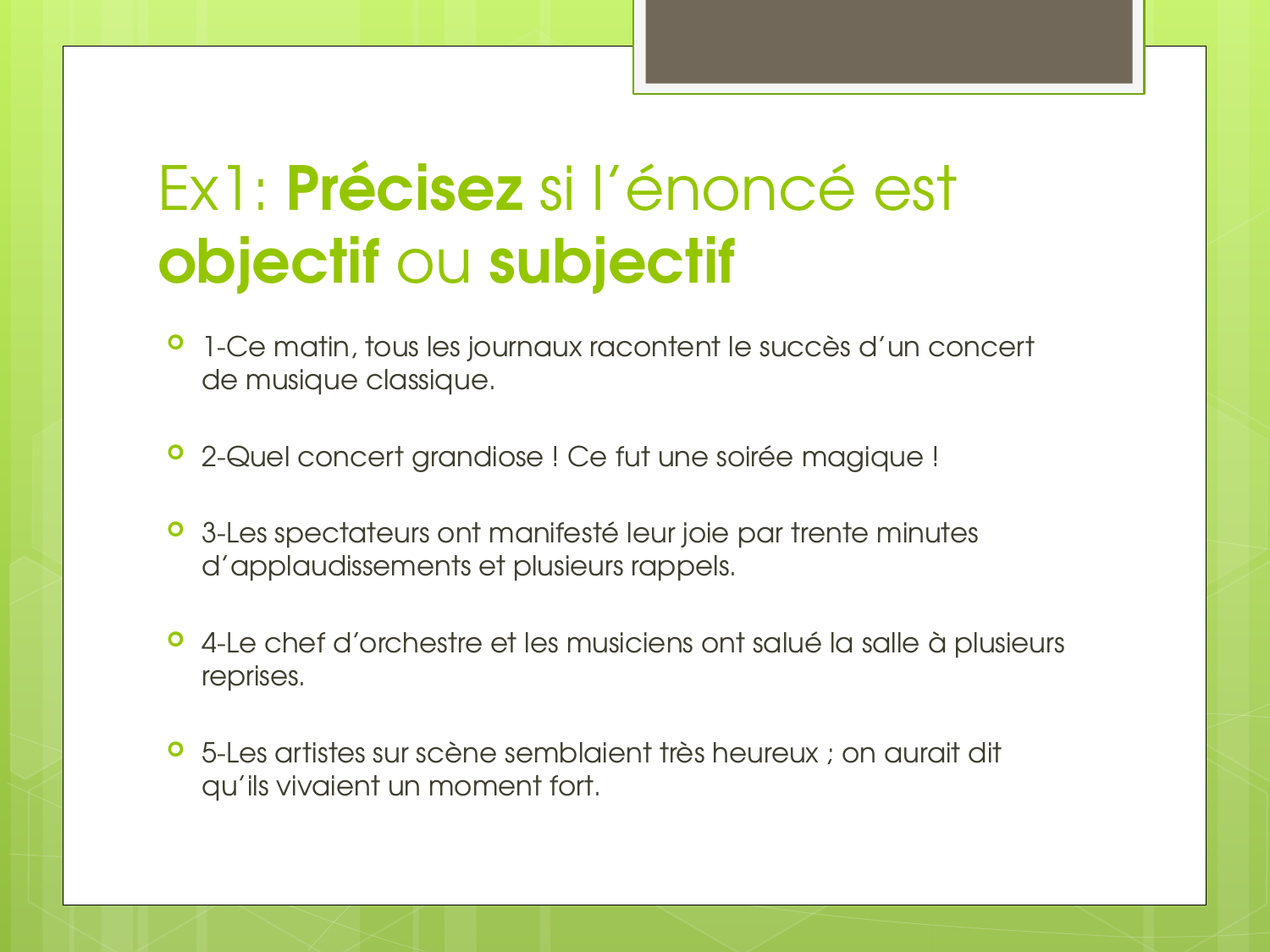

# Ex1: Précisez si l’énoncé est objectif ou subjectif
1-Ce matin, tous les journaux racontent le succès d’un concert de musique classique.

2-Quel concert grandiose ! Ce fut une soirée magique !

3-Les spectateurs ont manifesté leur joie par trente minutes d’applaudissements et plusieurs rappels.

4-Le chef d’orchestre et les musiciens ont salué la salle à plusieurs reprises.

5-Les artistes sur scène semblaient très heureux ; on aurait dit qu’ils vivaient un moment fort.